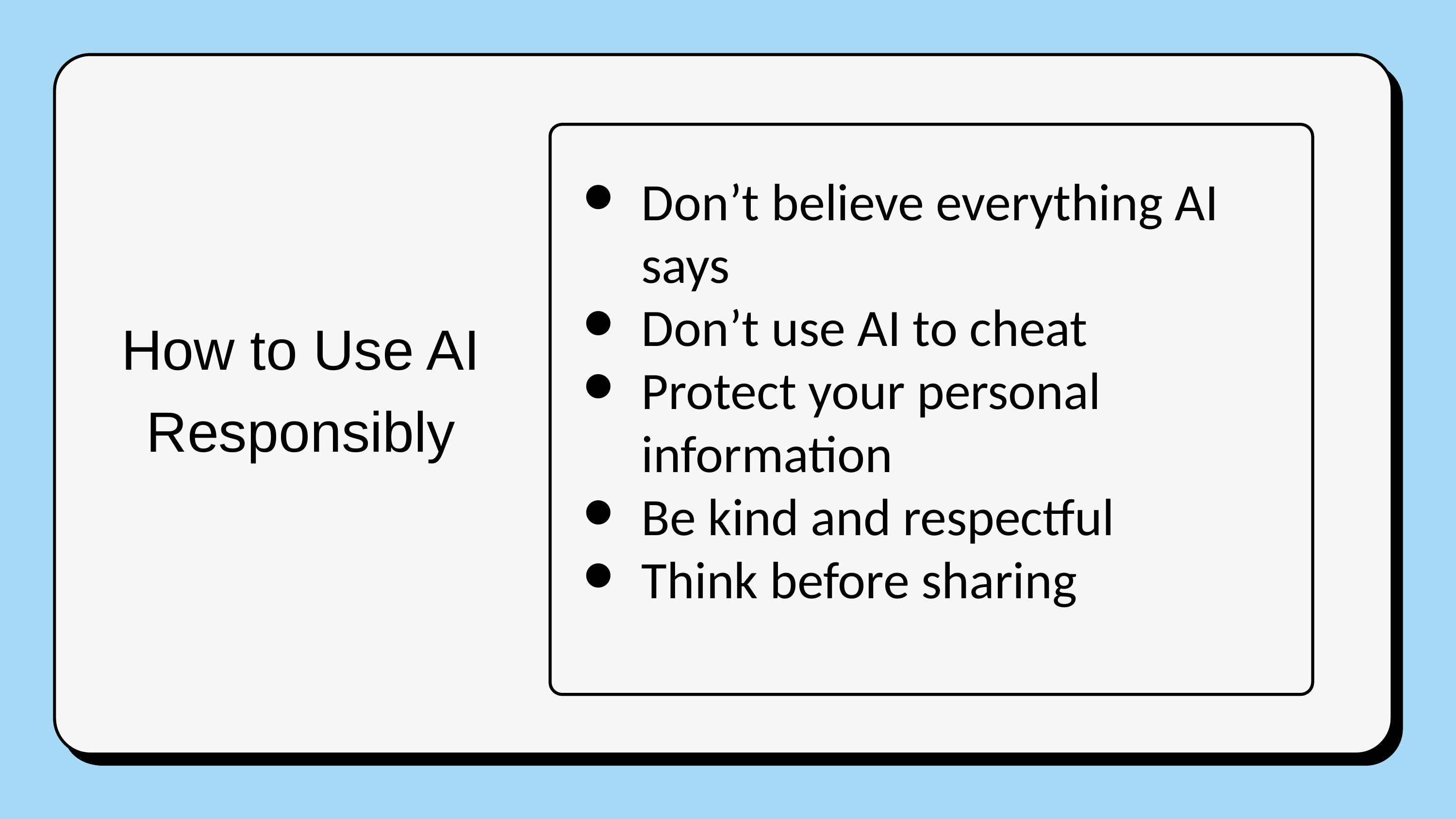

Don’t believe everything AI says
Don’t use AI to cheat
Protect your personal information
Be kind and respectful
Think before sharing
How to Use AI Responsibly